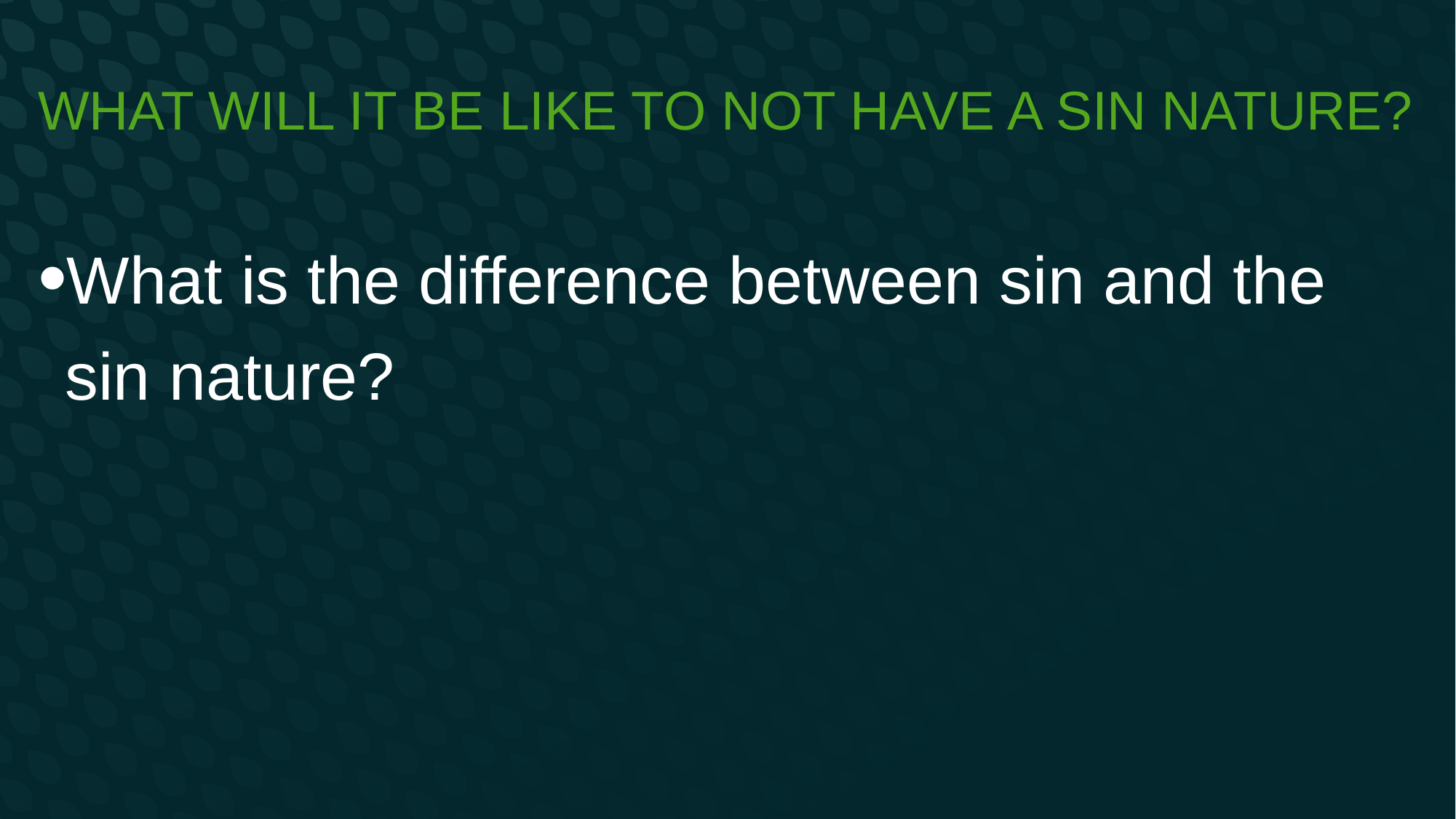

# What will it be like to not have a sin Nature?
What is the difference between sin and the sin nature?